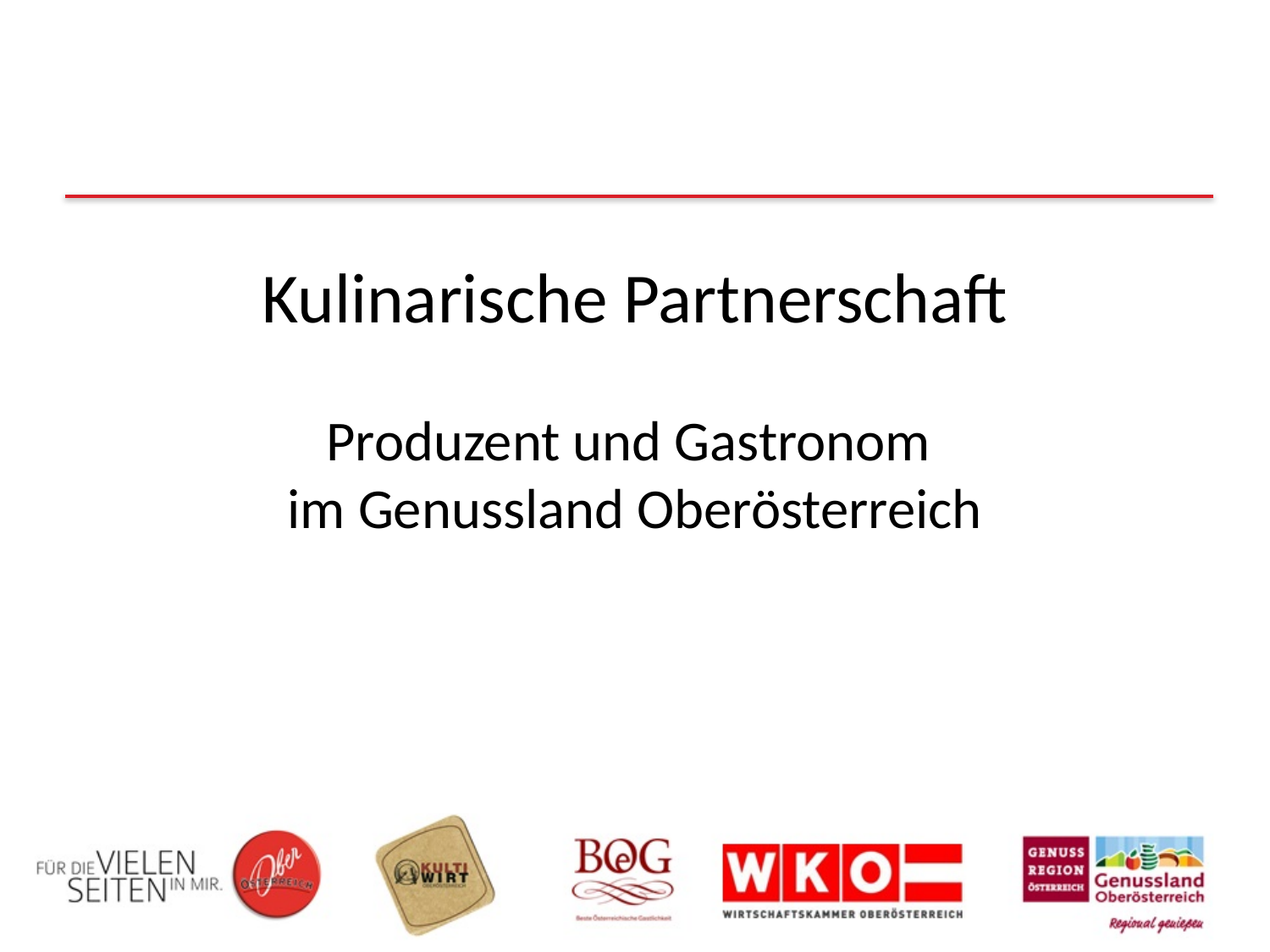

# Kulinarische Partnerschaft Produzent und Gastronom im Genussland Oberösterreich